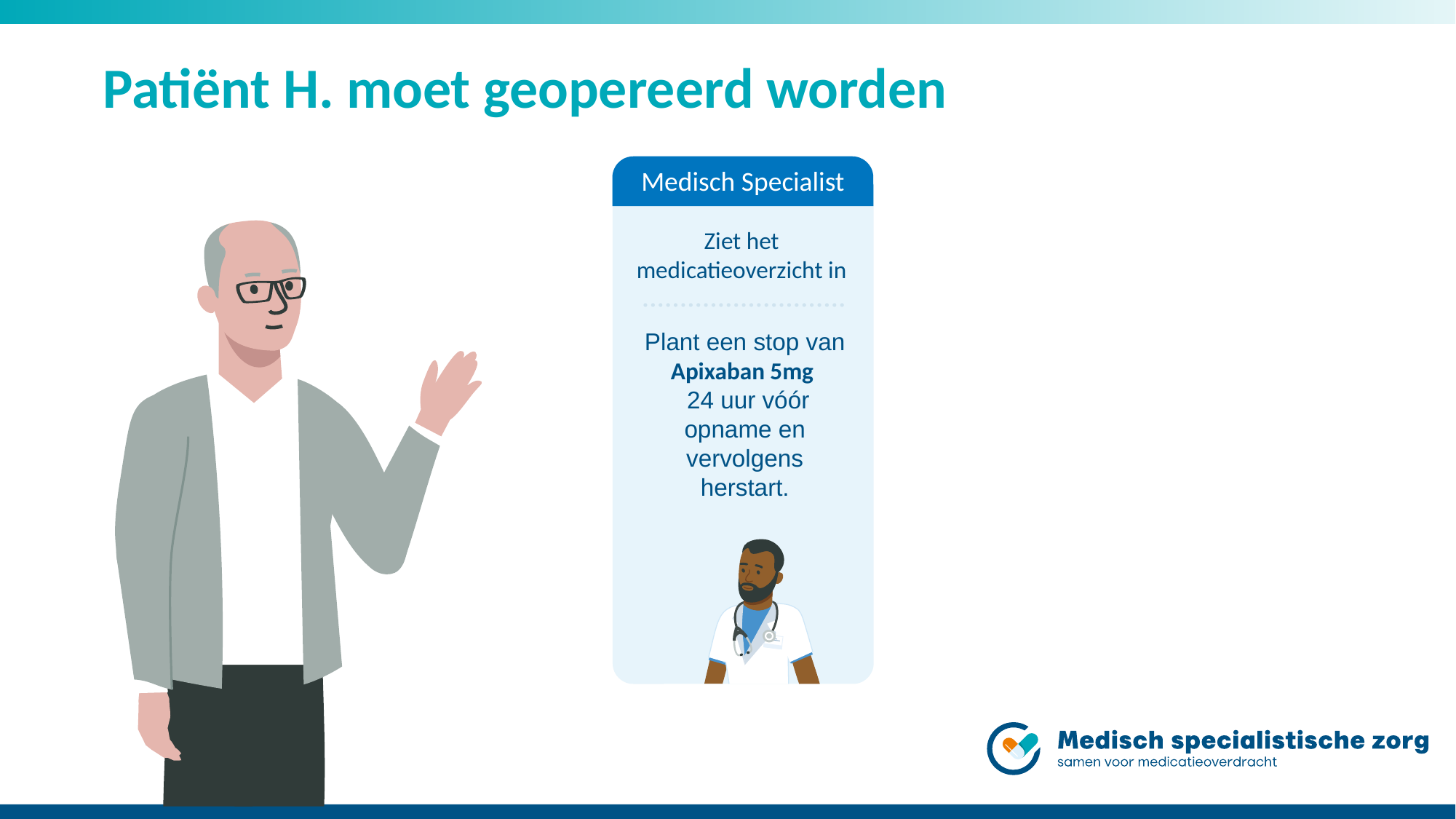

# Patiënt H. moet geopereerd worden
Medisch Specialist

Ziet het medicatieoverzicht in
Plant een stop van Apixaban 5mg
 24 uur vóór opname en vervolgens herstart.